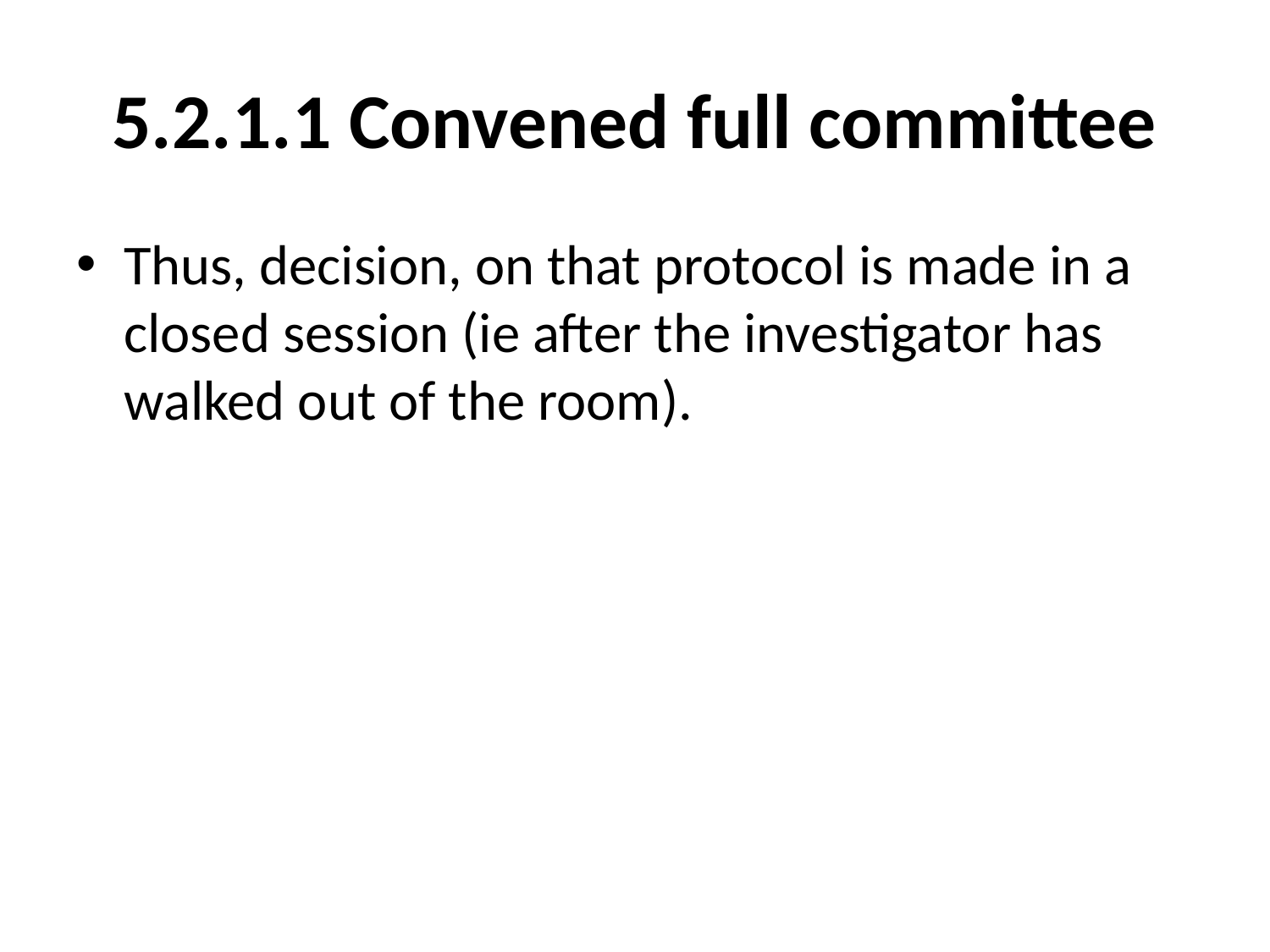

# 5.2.1.1 Convened full committee
Thus, decision, on that protocol is made in a closed session (ie after the investigator has walked out of the room).